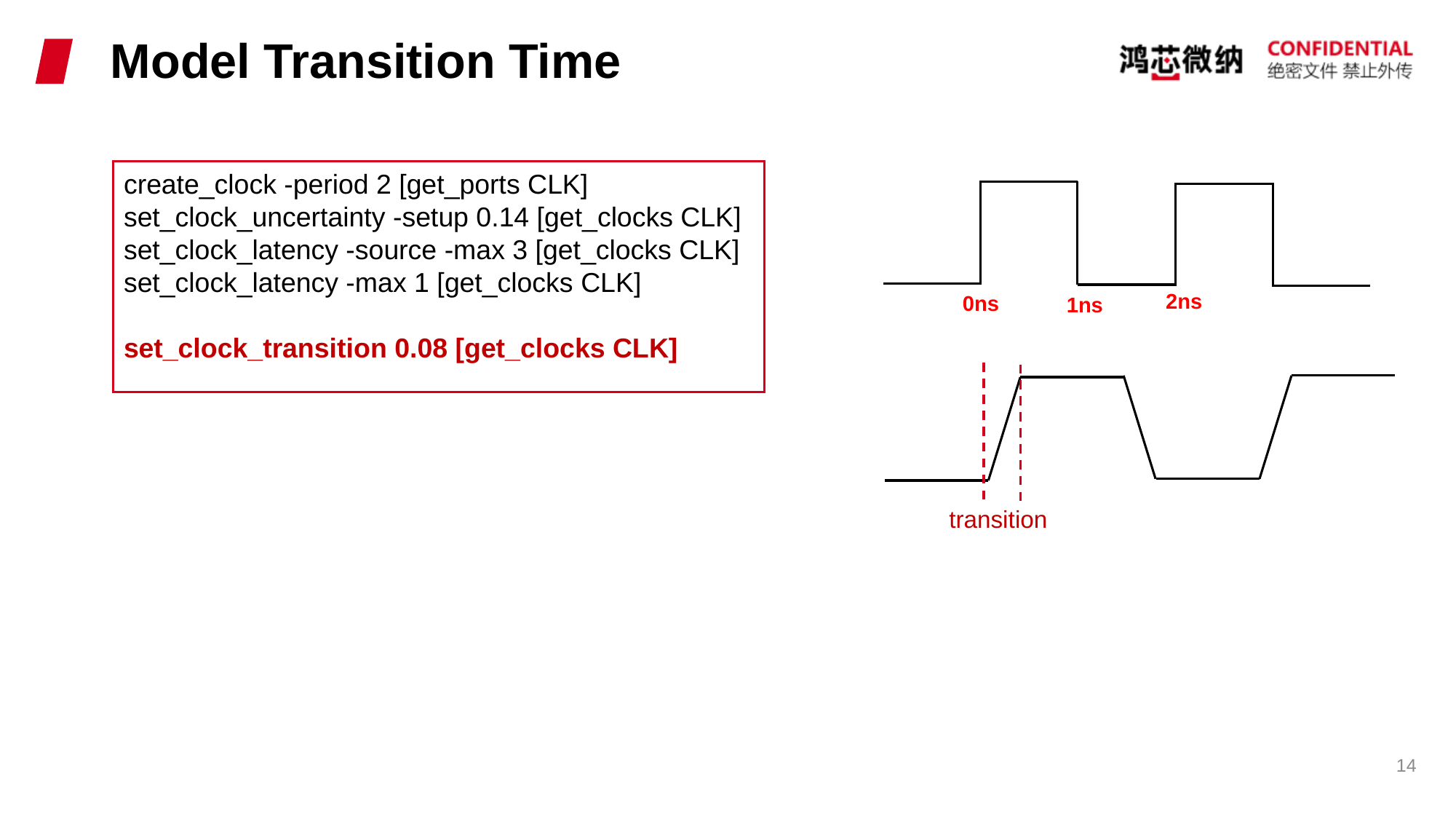

# Model Transition Time
create_clock -period 2 [get_ports CLK]
set_clock_uncertainty -setup 0.14 [get_clocks CLK]
set_clock_latency -source -max 3 [get_clocks CLK]
set_clock_latency -max 1 [get_clocks CLK]

set_clock_transition 0.08 [get_clocks CLK]

2ns
0ns
1ns
transition
14